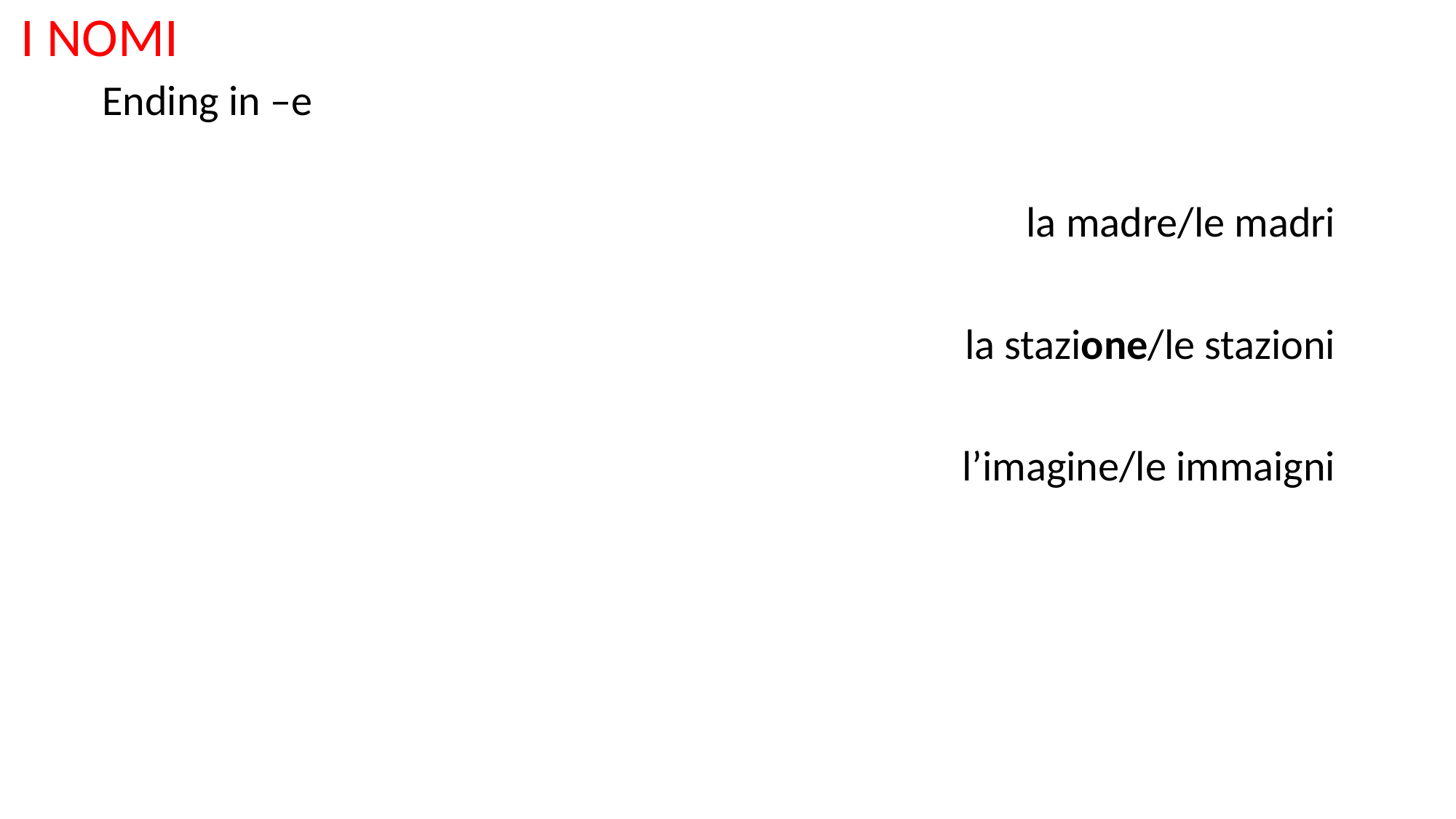

I NOMI
Ending in –e

la madre/le madri

la stazione/le stazioni

l’imagine/le immaigni